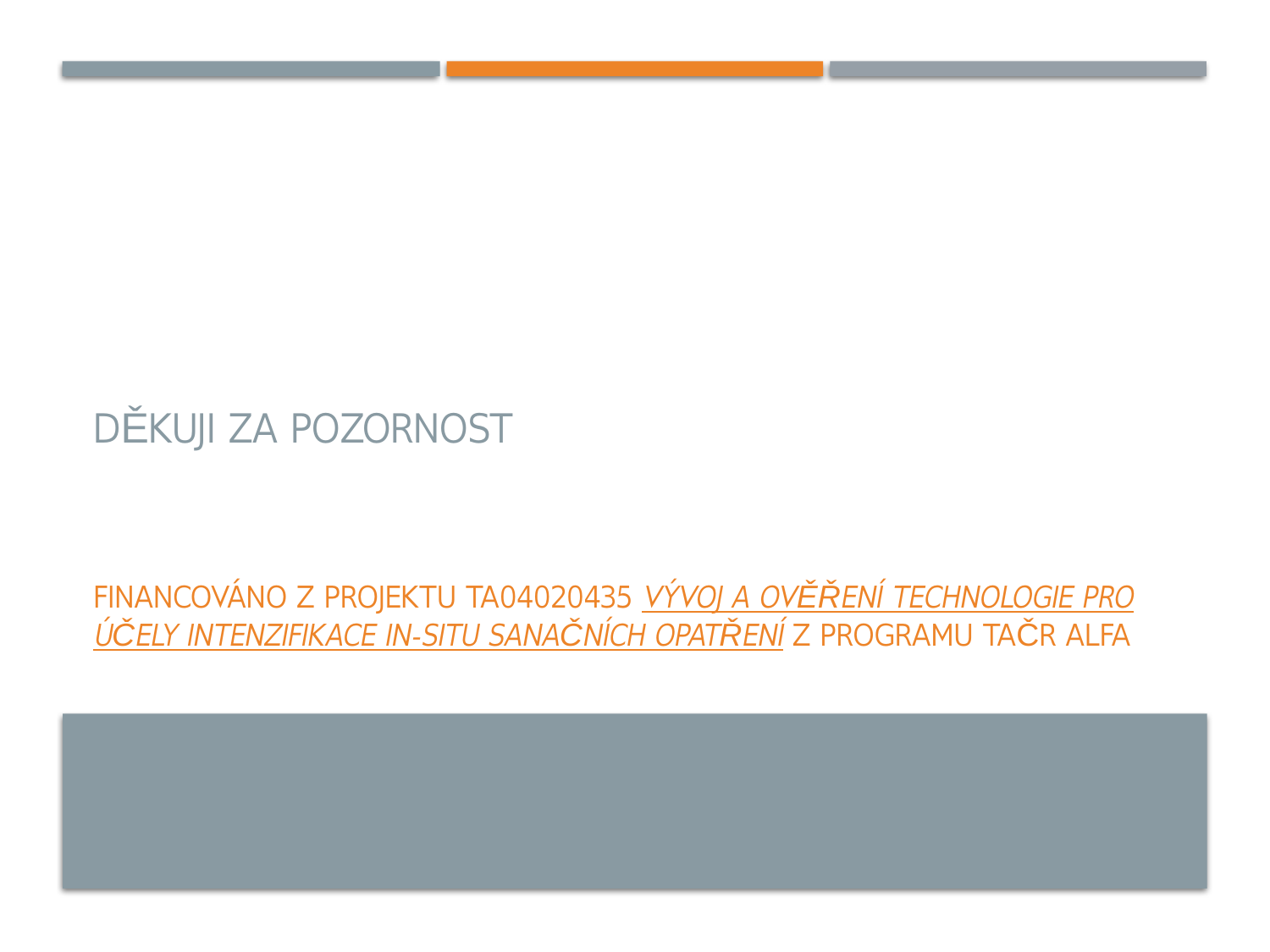

# Děkuji za pozornost
financováno z projektu TA04020435 Vývoj a ověření technologie pro účely intenzifikace in-situ sanačních opatření z programu TAČR Alfa